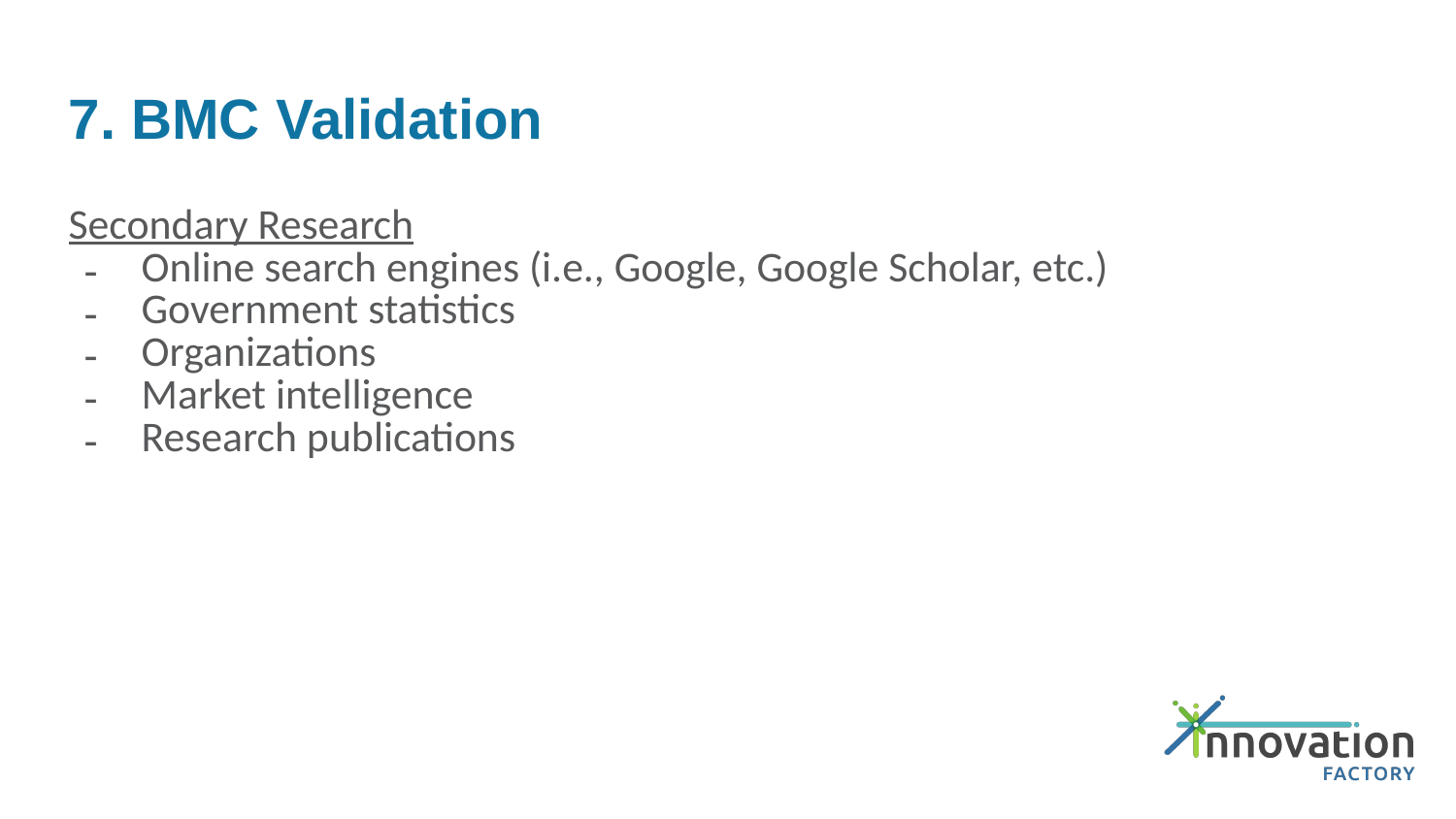

# 7. BMC Validation
Secondary Research
Online search engines (i.e., Google, Google Scholar, etc.)
Government statistics
Organizations
Market intelligence
Research publications